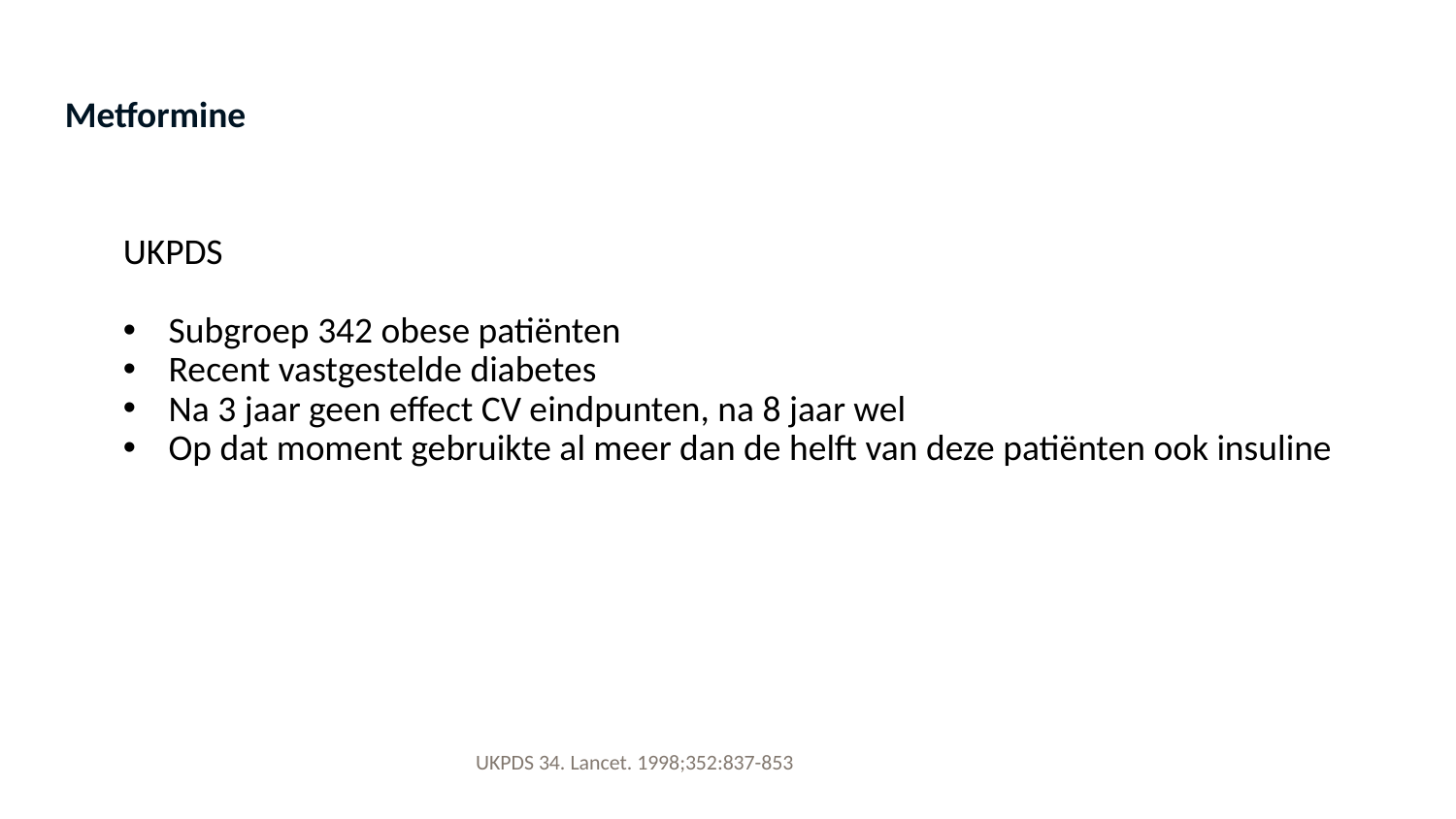

# Metformine

UKPDS

Subgroep 342 obese patiënten
Recent vastgestelde diabetes
Na 3 jaar geen effect CV eindpunten, na 8 jaar wel
Op dat moment gebruikte al meer dan de helft van deze patiënten ook insuline
UKPDS 34. Lancet. 1998;352:837-853